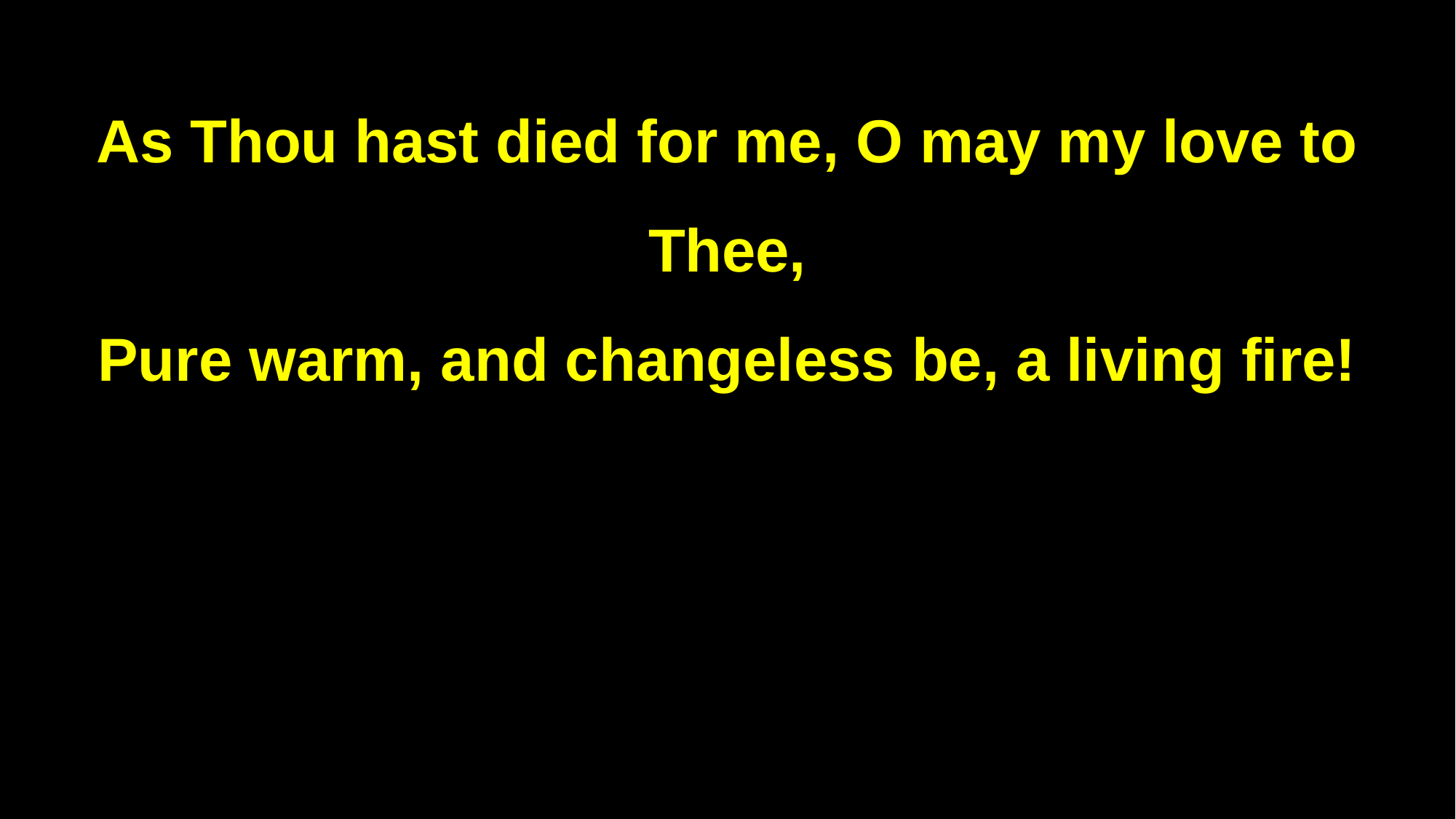

As Thou hast died for me, O may my love to Thee,
Pure warm, and changeless be, a living fire!